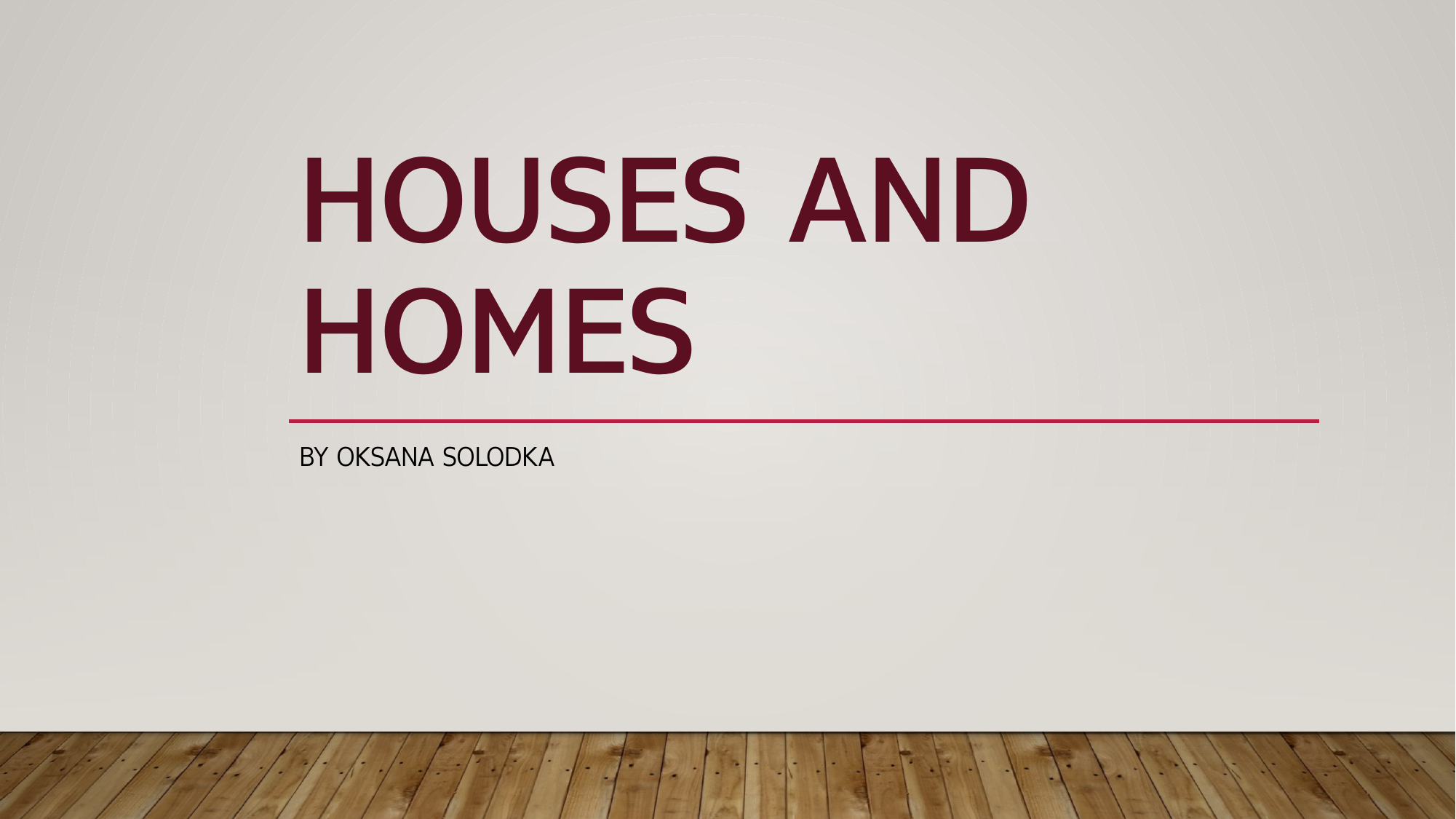

# HOUSES AND HOMES
By Oksana solodka